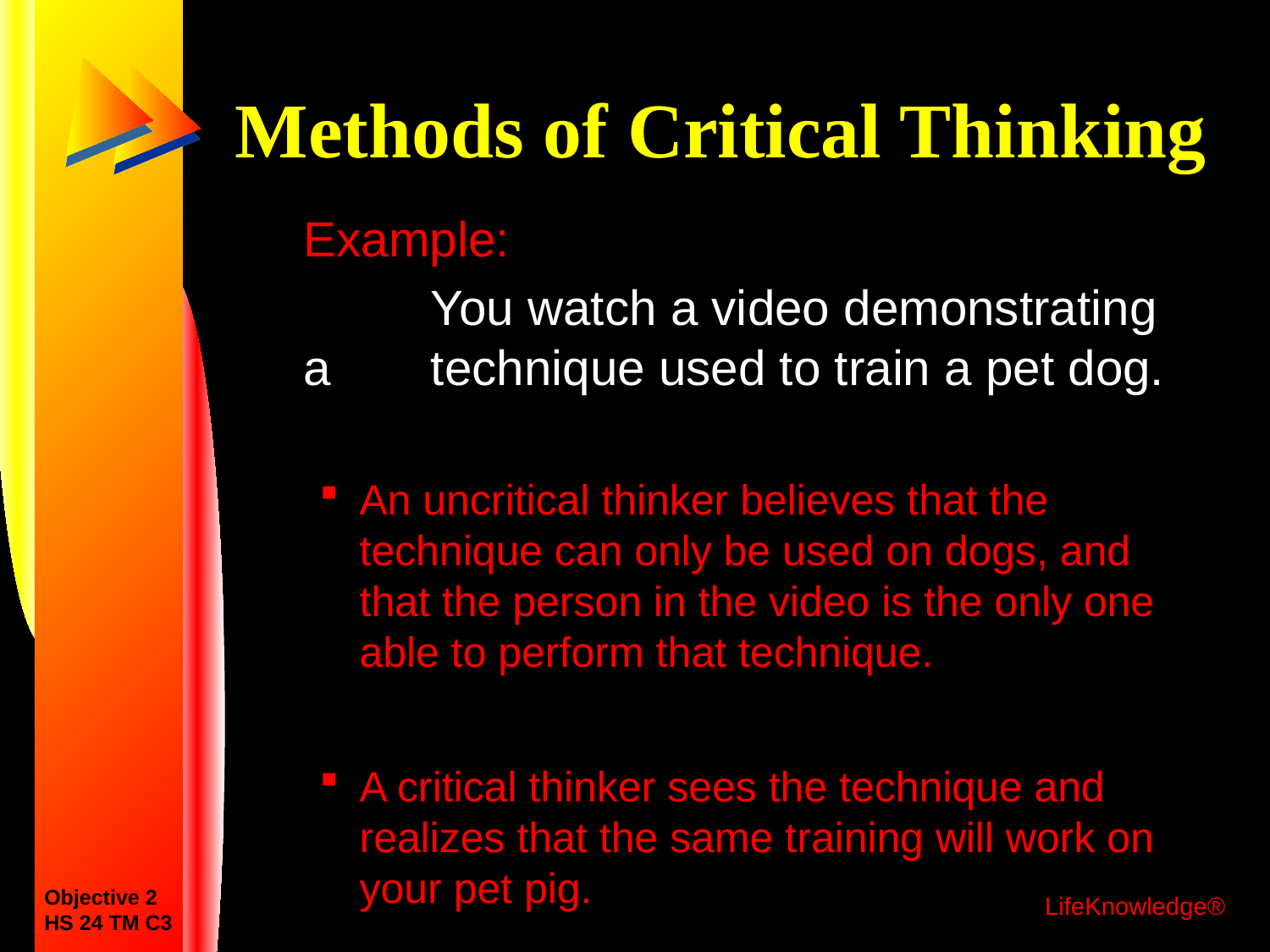

# Methods of Critical Thinking
	Example:
		You watch a video demonstrating a 	technique used to train a pet dog.

An uncritical thinker believes that the technique can only be used on dogs, and that the person in the video is the only one able to perform that technique.

A critical thinker sees the technique and realizes that the same training will work on your pet pig.
Objective 2
HS 24 TM C3
LifeKnowledge®